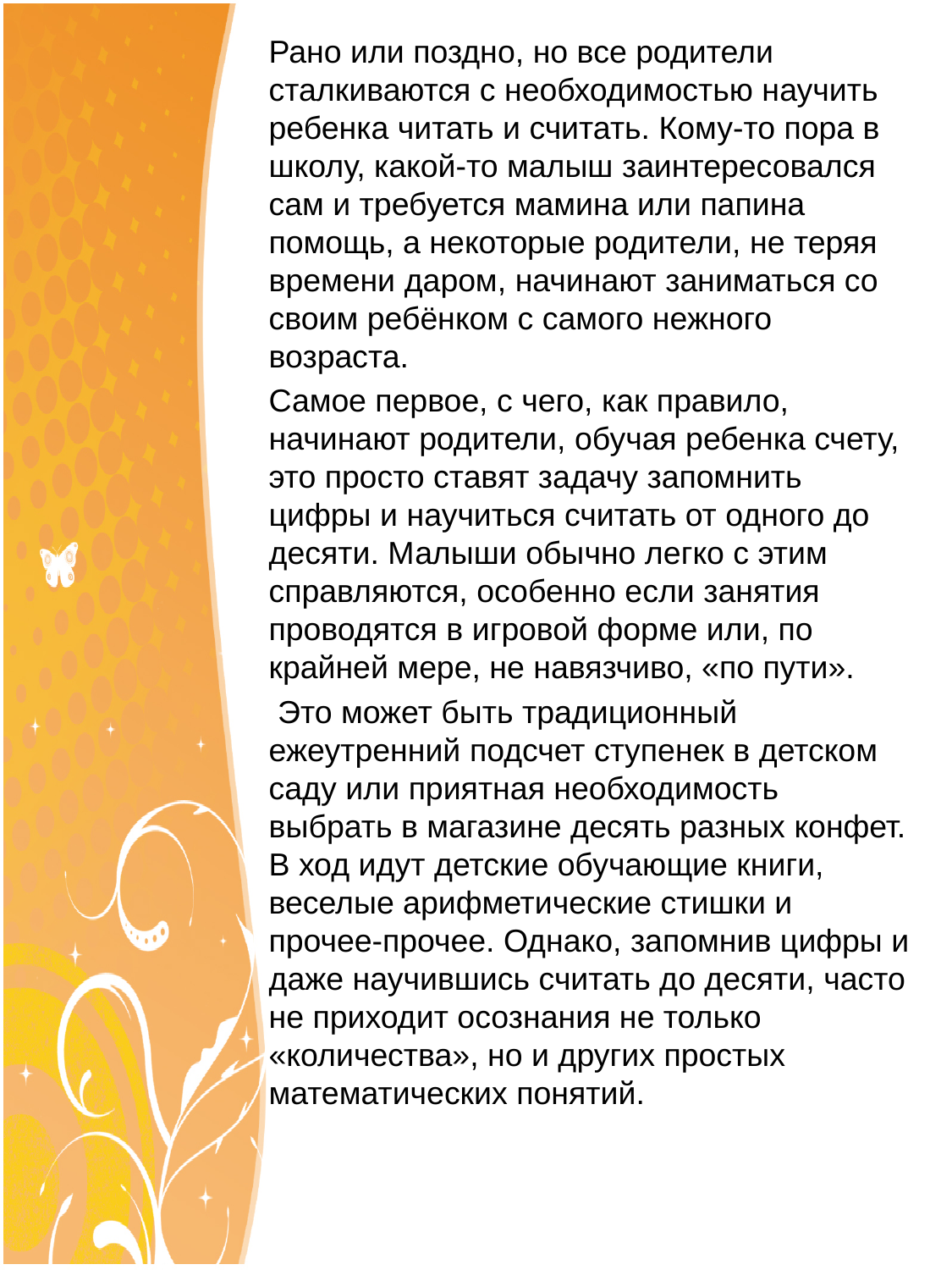

Рано или поздно, но все родители сталкиваются с необходимостью научить ребенка читать и считать. Кому-то пора в школу, какой-то малыш заинтересовался сам и требуется мамина или папина помощь, а некоторые родители, не теряя времени даром, начинают заниматься со своим ребёнком с самого нежного возраста.
Самое первое, с чего, как правило, начинают родители, обучая ребенка счету, это просто ставят задачу запомнить цифры и научиться считать от одного до десяти. Малыши обычно легко с этим справляются, особенно если занятия проводятся в игровой форме или, по крайней мере, не навязчиво, «по пути».
 Это может быть традиционный ежеутренний подсчет ступенек в детском саду или приятная необходимость выбрать в магазине десять разных конфет. В ход идут детские обучающие книги, веселые арифметические стишки и прочее-прочее. Однако, запомнив цифры и даже научившись считать до десяти, часто не приходит осознания не только «количества», но и других простых математических понятий.